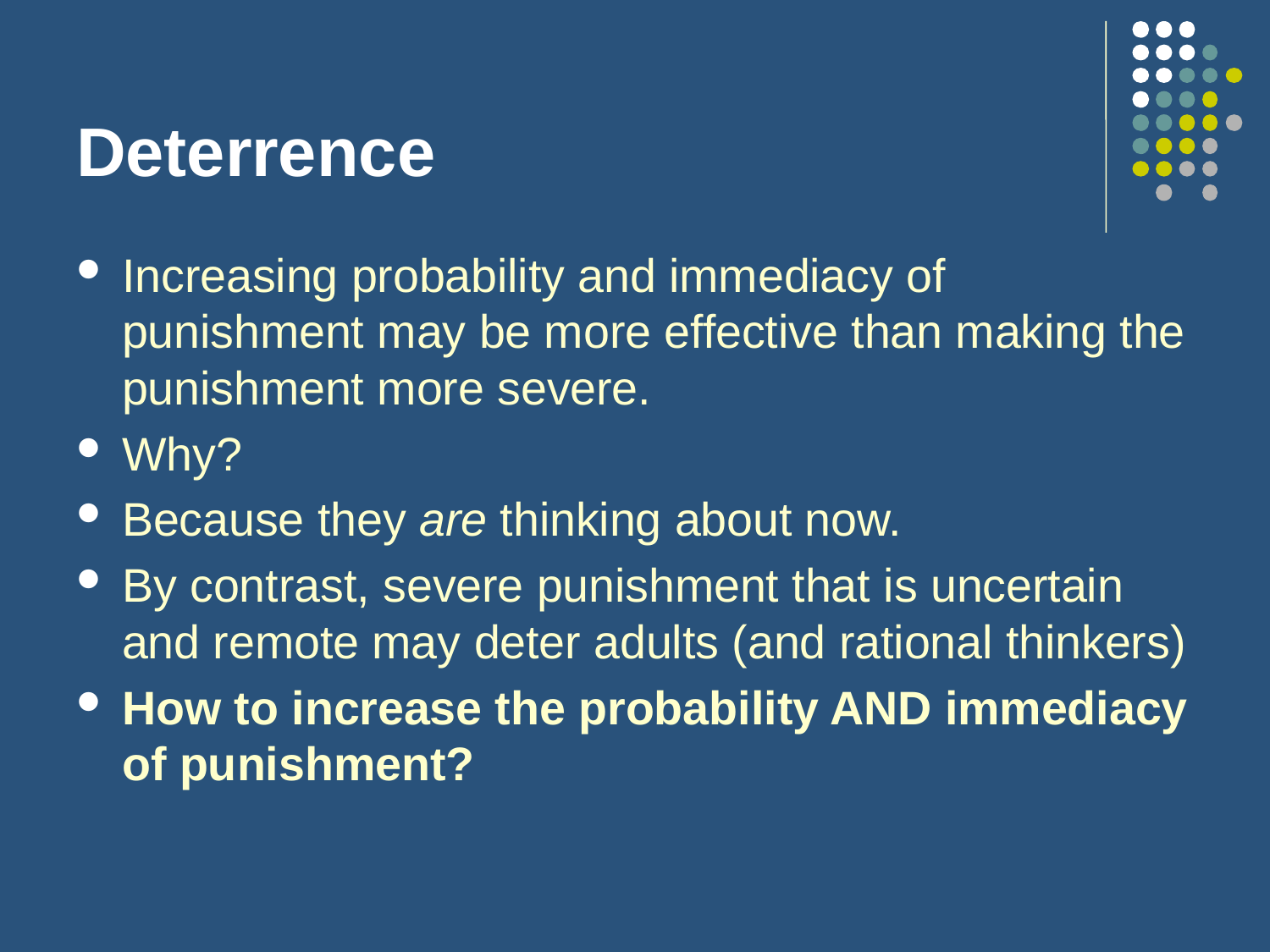

# Deterrence
Increasing probability and immediacy of punishment may be more effective than making the punishment more severe.
Why?
Because they are thinking about now.
By contrast, severe punishment that is uncertain and remote may deter adults (and rational thinkers)
How to increase the probability AND immediacy of punishment?